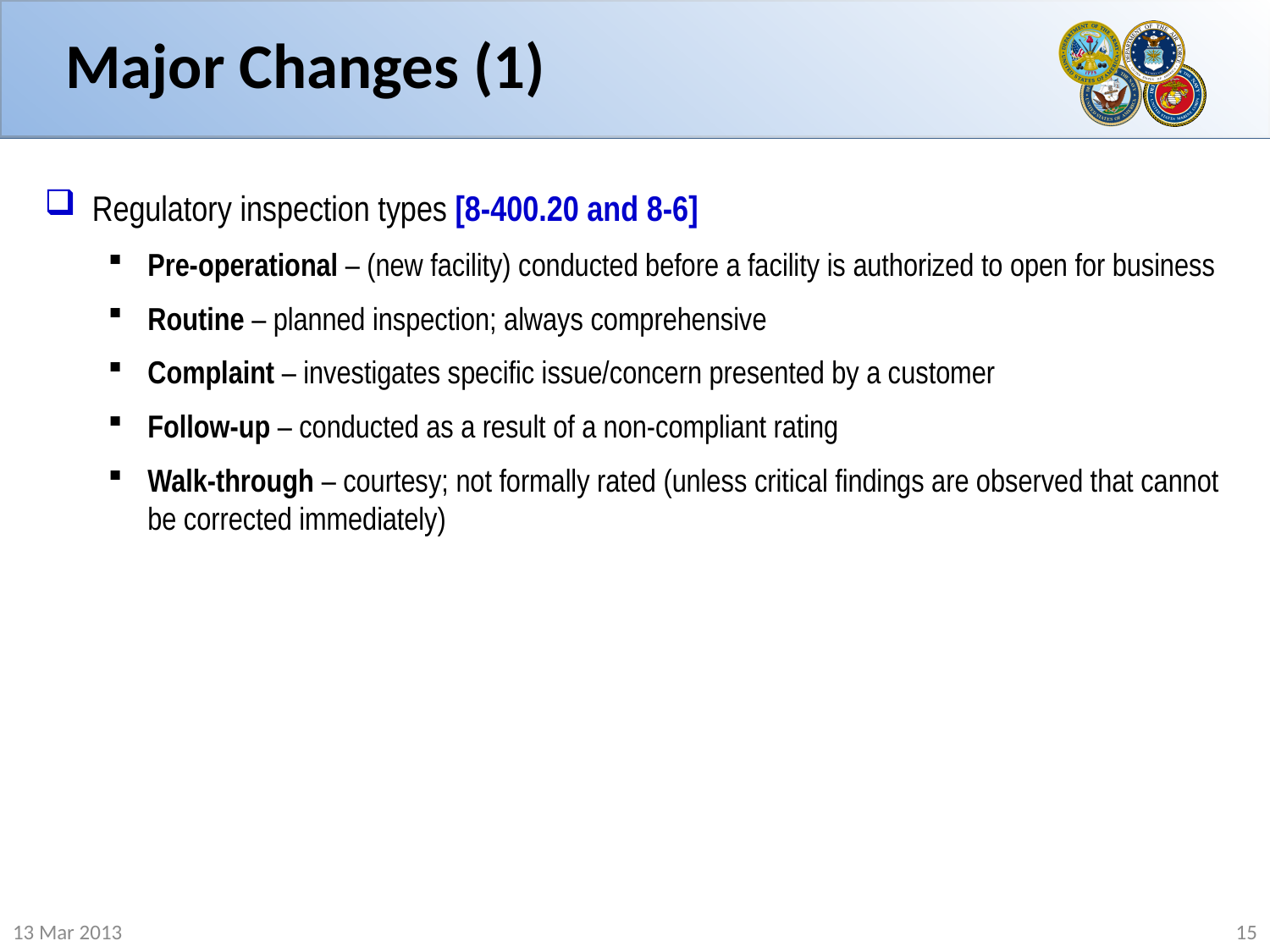

# Major Changes (1)
Regulatory inspection types [8-400.20 and 8-6]
Pre-operational – (new facility) conducted before a facility is authorized to open for business
Routine – planned inspection; always comprehensive
Complaint – investigates specific issue/concern presented by a customer
Follow-up – conducted as a result of a non-compliant rating
Walk-through – courtesy; not formally rated (unless critical findings are observed that cannot be corrected immediately)
13 Mar 2013
15